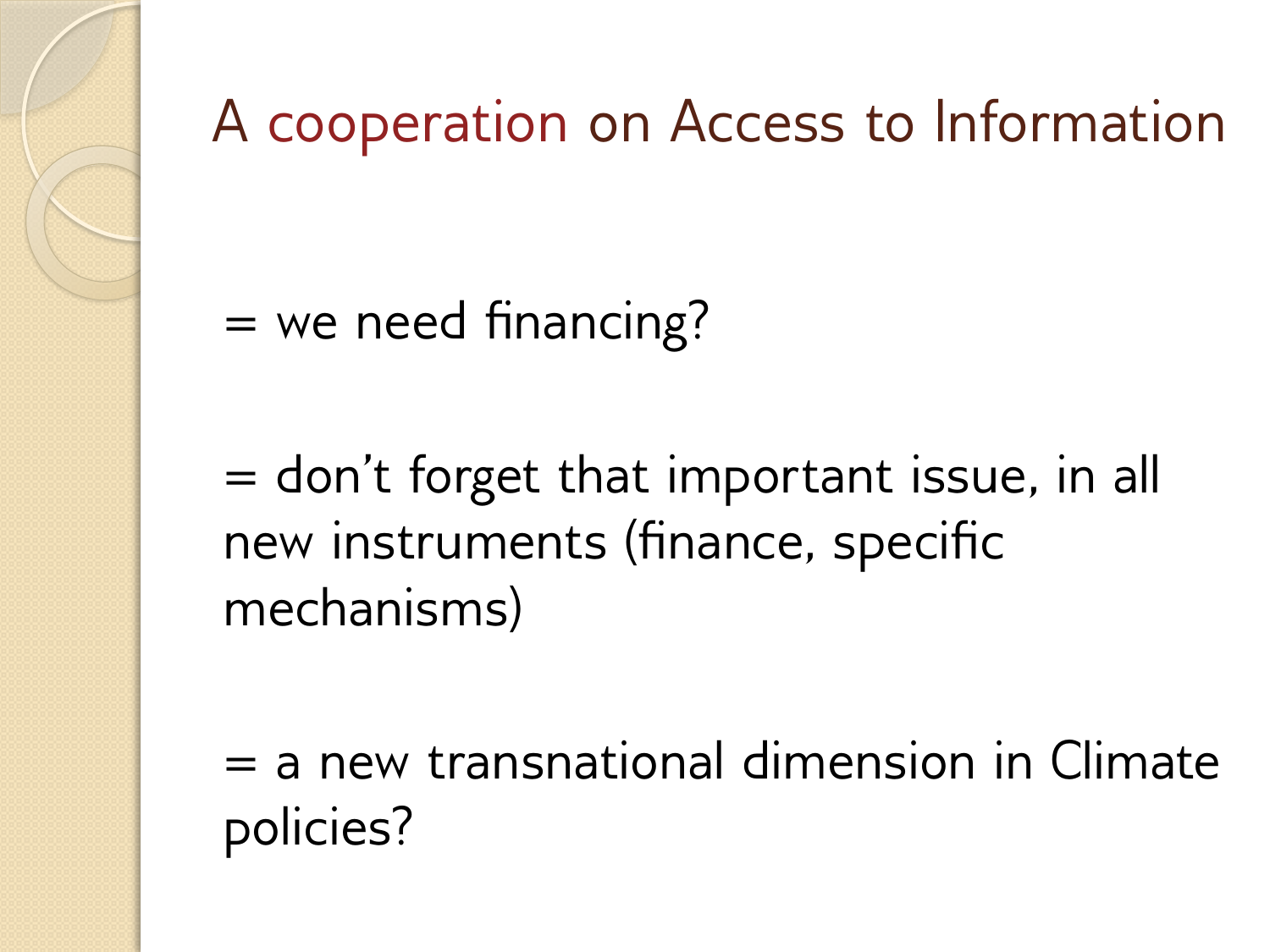

# A cooperation on Access to Information

= we need financing?

= don’t forget that important issue, in all new instruments (finance, specific mechanisms)

= a new transnational dimension in Climate policies?